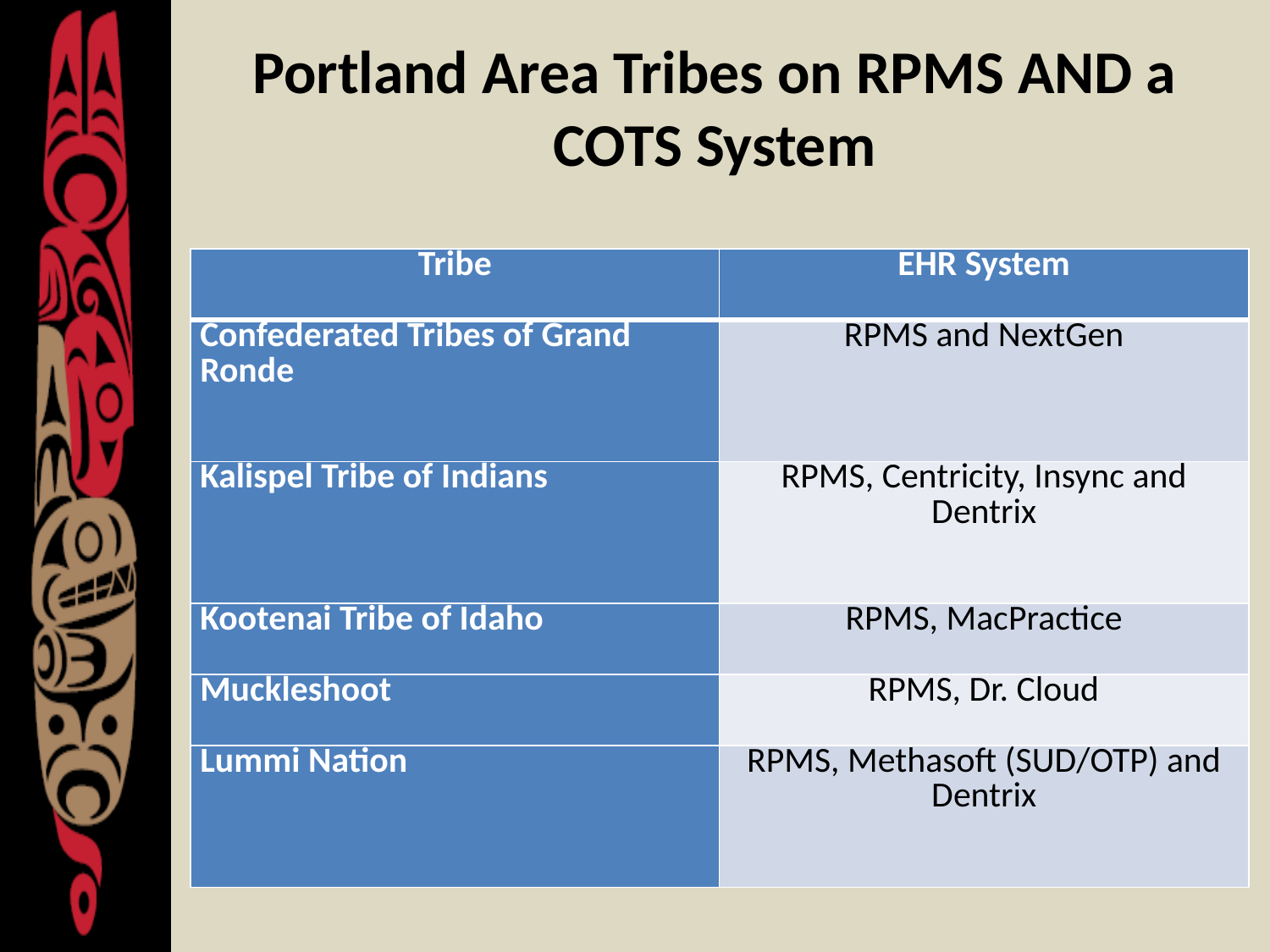

# Portland Area Tribes on RPMS AND a COTS System

| Tribe | EHR System |
| --- | --- |
| Confederated Tribes of Grand Ronde | RPMS and NextGen |
| Kalispel Tribe of Indians | RPMS, Centricity, Insync and Dentrix |
| Kootenai Tribe of Idaho | RPMS, MacPractice |
| Muckleshoot | RPMS, Dr. Cloud |
| Lummi Nation | RPMS, Methasoft (SUD/OTP) and Dentrix |